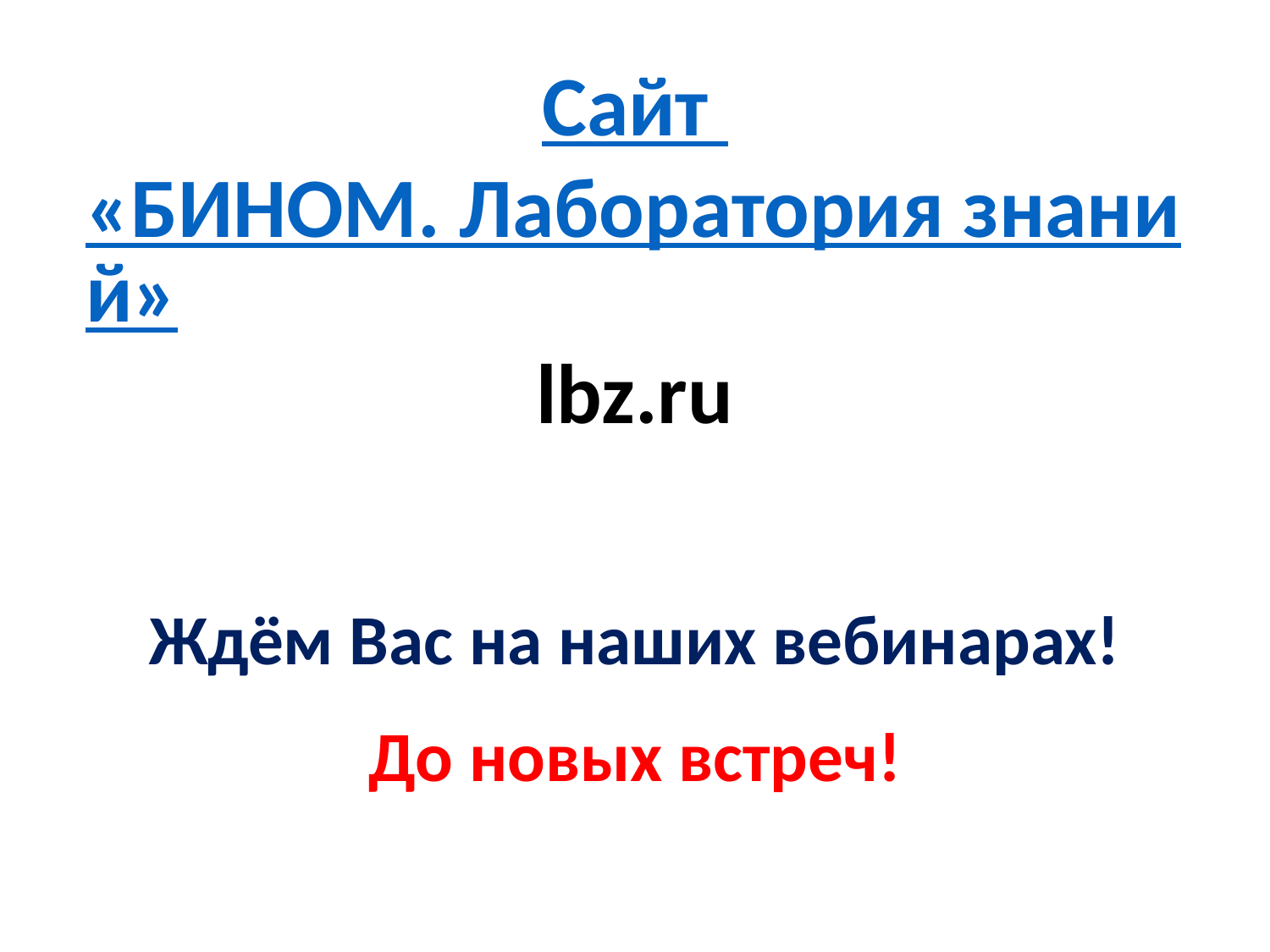

Сайт
«БИНОМ. Лаборатория знаний»
lbz.ru

Ждём Вас на наших вебинарах!
До новых встреч!